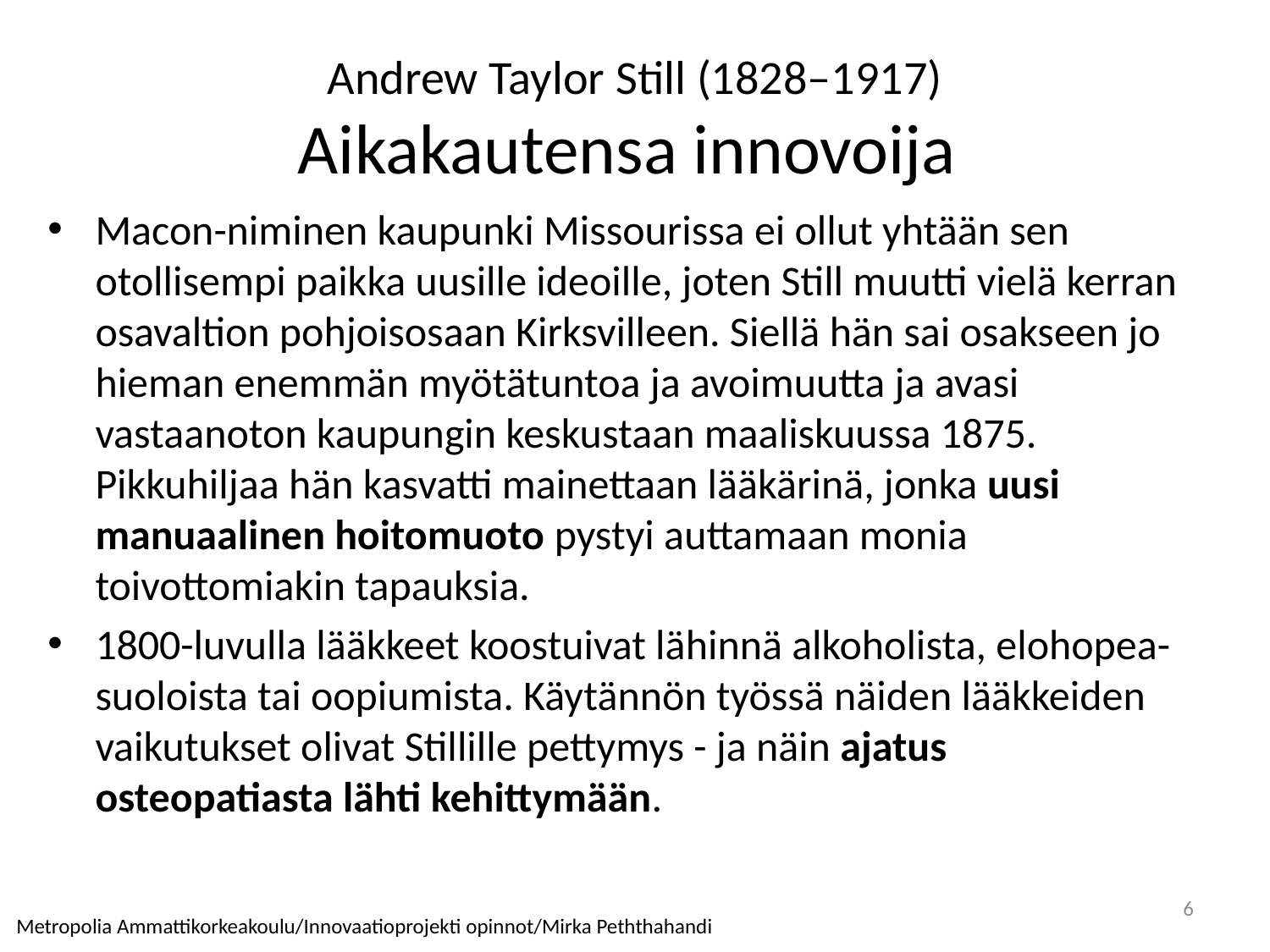

# Andrew Taylor Still (1828–1917) Aikakautensa innovoija
Macon-niminen kaupunki Missourissa ei ollut yhtään sen otollisempi paikka uusille ideoille, joten Still muutti vielä kerran osavaltion pohjoisosaan Kirksvilleen. Siellä hän sai osakseen jo hieman enemmän myötätuntoa ja avoimuutta ja avasi vastaanoton kaupungin keskustaan maaliskuussa 1875. Pikkuhiljaa hän kasvatti mainettaan lääkärinä, jonka uusi manuaalinen hoitomuoto pystyi auttamaan monia toivottomiakin tapauksia.
1800-luvulla lääkkeet koostuivat lähinnä alkoholista, elohopea-suoloista tai oopiumista. Käytännön työssä näiden lääkkeiden vaikutukset olivat Stillille pettymys - ja näin ajatus osteopatiasta lähti kehittymään.
6
Metropolia Ammattikorkeakoulu/Innovaatioprojekti opinnot/Mirka Peththahandi